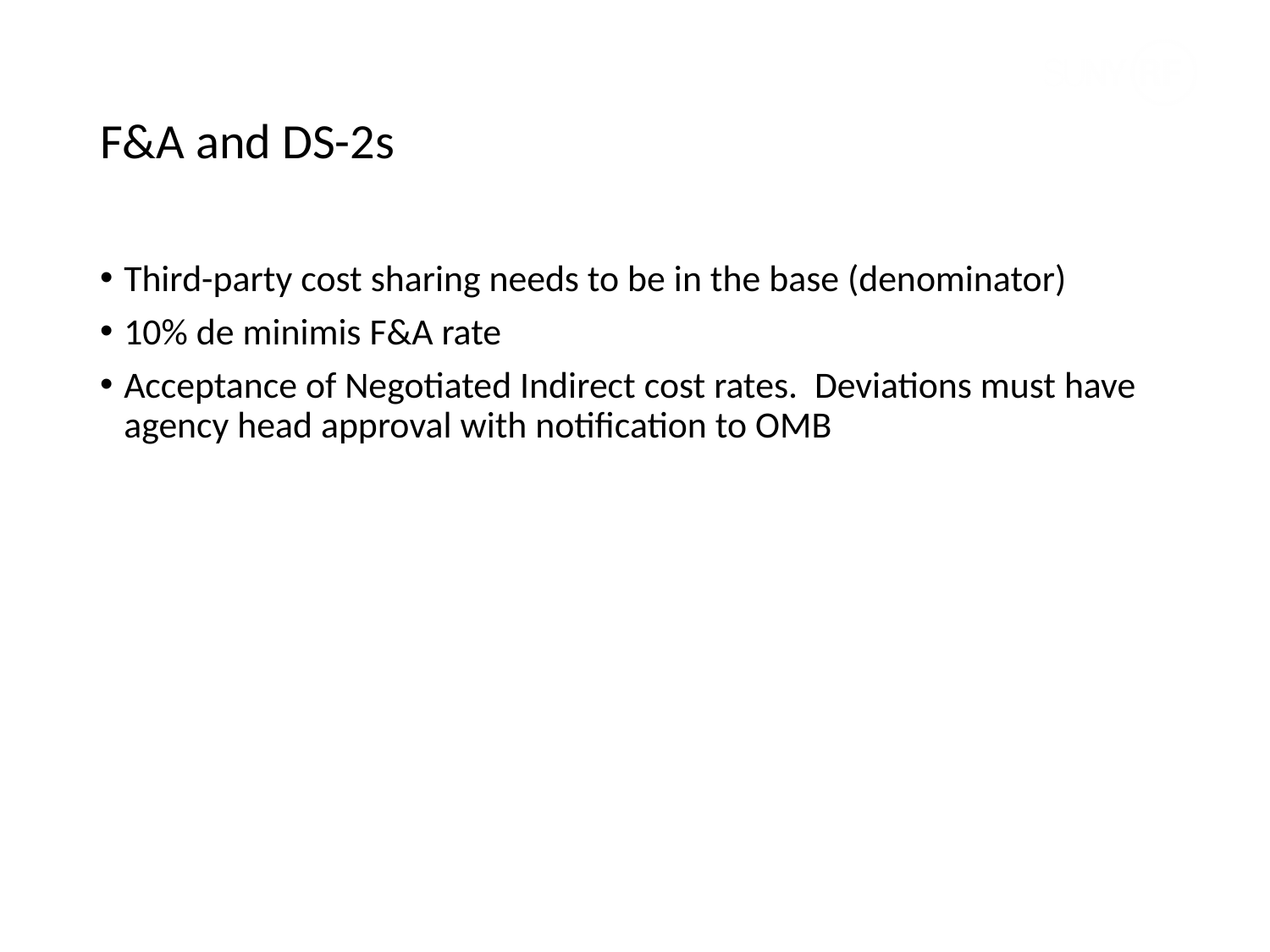

# F&A and DS-2s
Third-party cost sharing needs to be in the base (denominator)
10% de minimis F&A rate
Acceptance of Negotiated Indirect cost rates.  Deviations must have agency head approval with notification to OMB
19